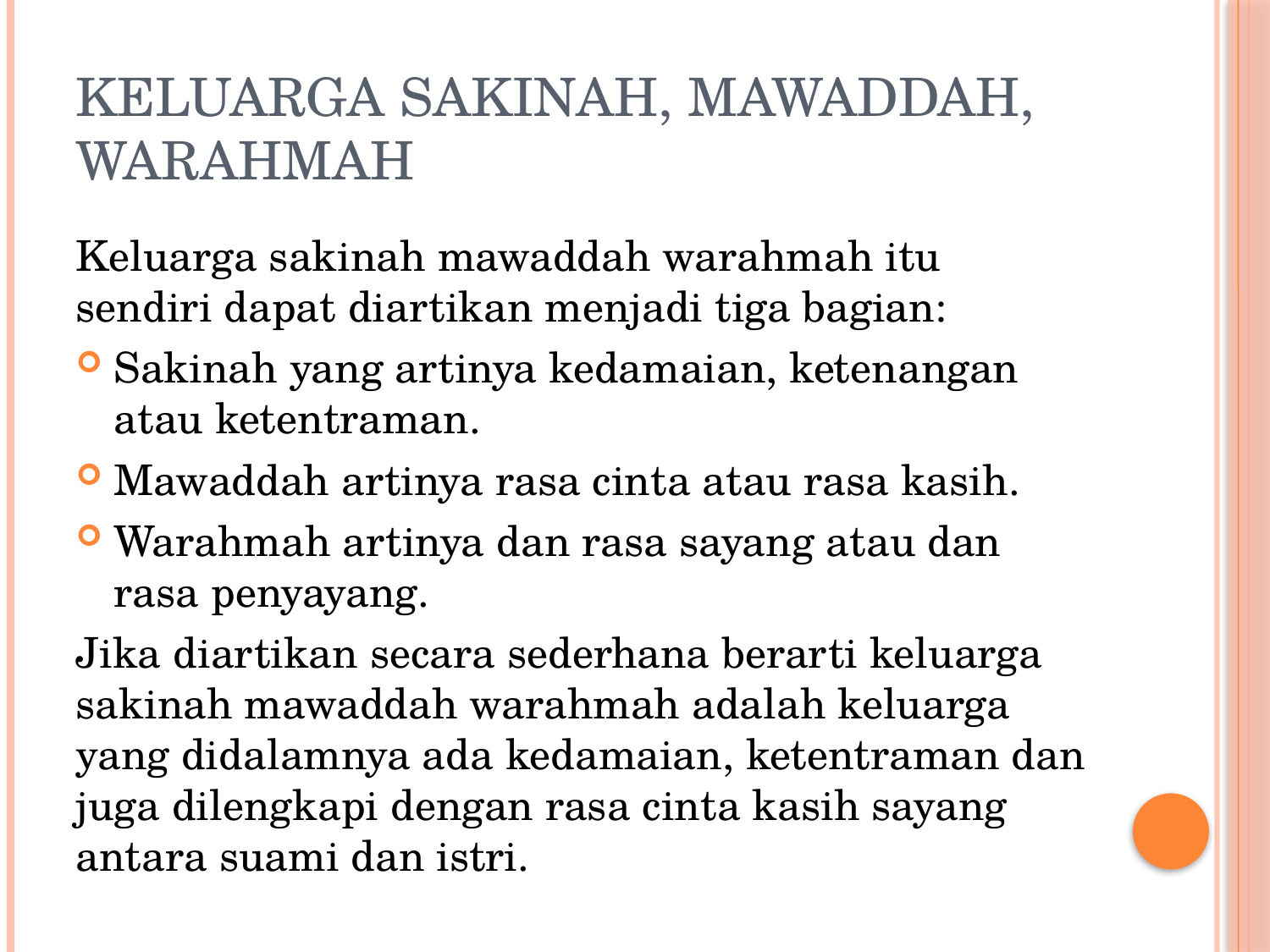

# Keluarga sakinah, mawaddah, warahmah
Keluarga sakinah mawaddah warahmah itu sendiri dapat diartikan menjadi tiga bagian:
Sakinah yang artinya kedamaian, ketenangan atau ketentraman.
Mawaddah artinya rasa cinta atau rasa kasih.
Warahmah artinya dan rasa sayang atau dan rasa penyayang.
Jika diartikan secara sederhana berarti keluarga sakinah mawaddah warahmah adalah keluarga yang didalamnya ada kedamaian, ketentraman dan juga dilengkapi dengan rasa cinta kasih sayang antara suami dan istri.